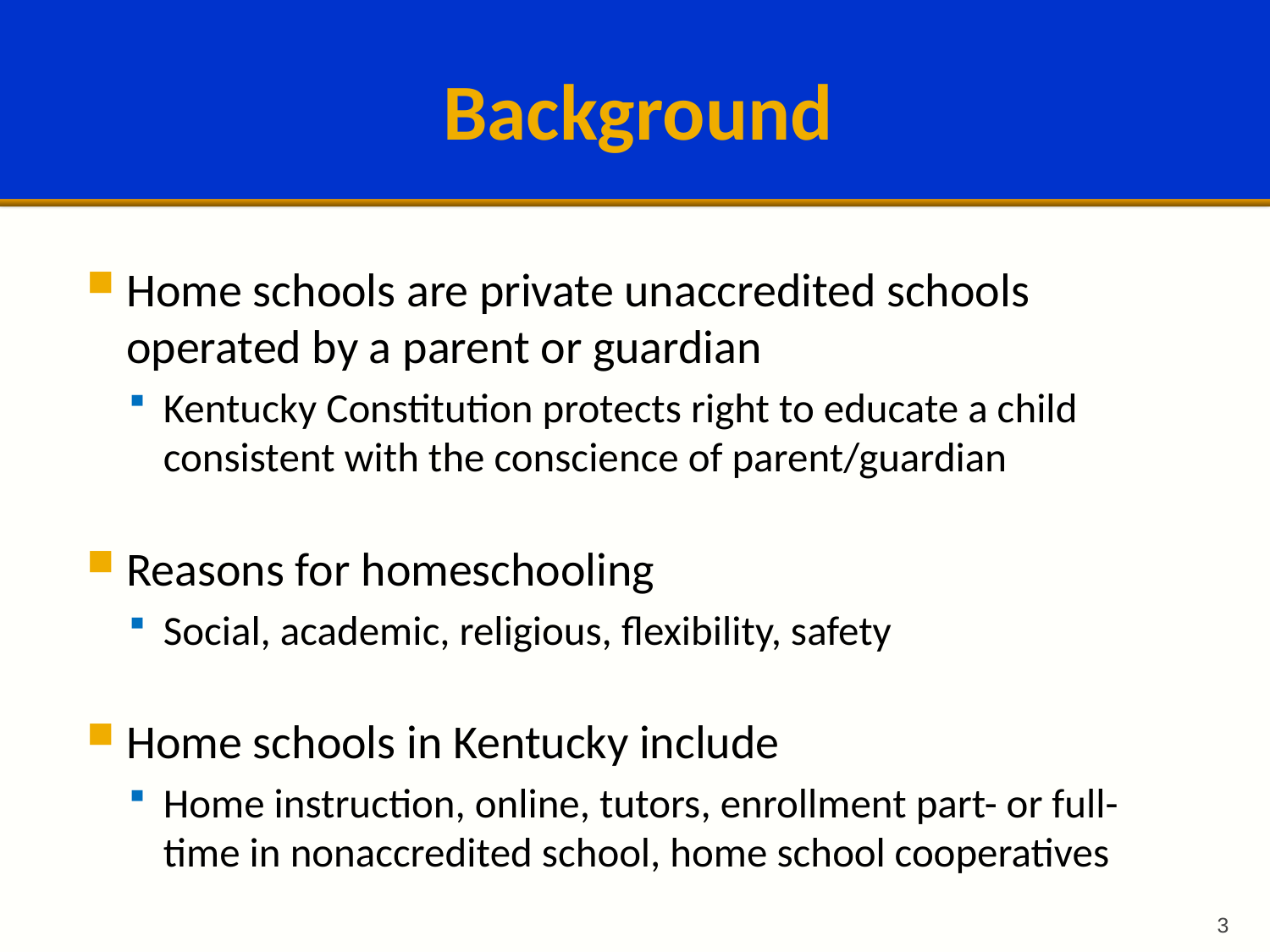

# Background
Home schools are private unaccredited schools operated by a parent or guardian
Kentucky Constitution protects right to educate a child consistent with the conscience of parent/guardian

Reasons for homeschooling
Social, academic, religious, flexibility, safety

Home schools in Kentucky include
Home instruction, online, tutors, enrollment part- or full-time in nonaccredited school, home school cooperatives

3